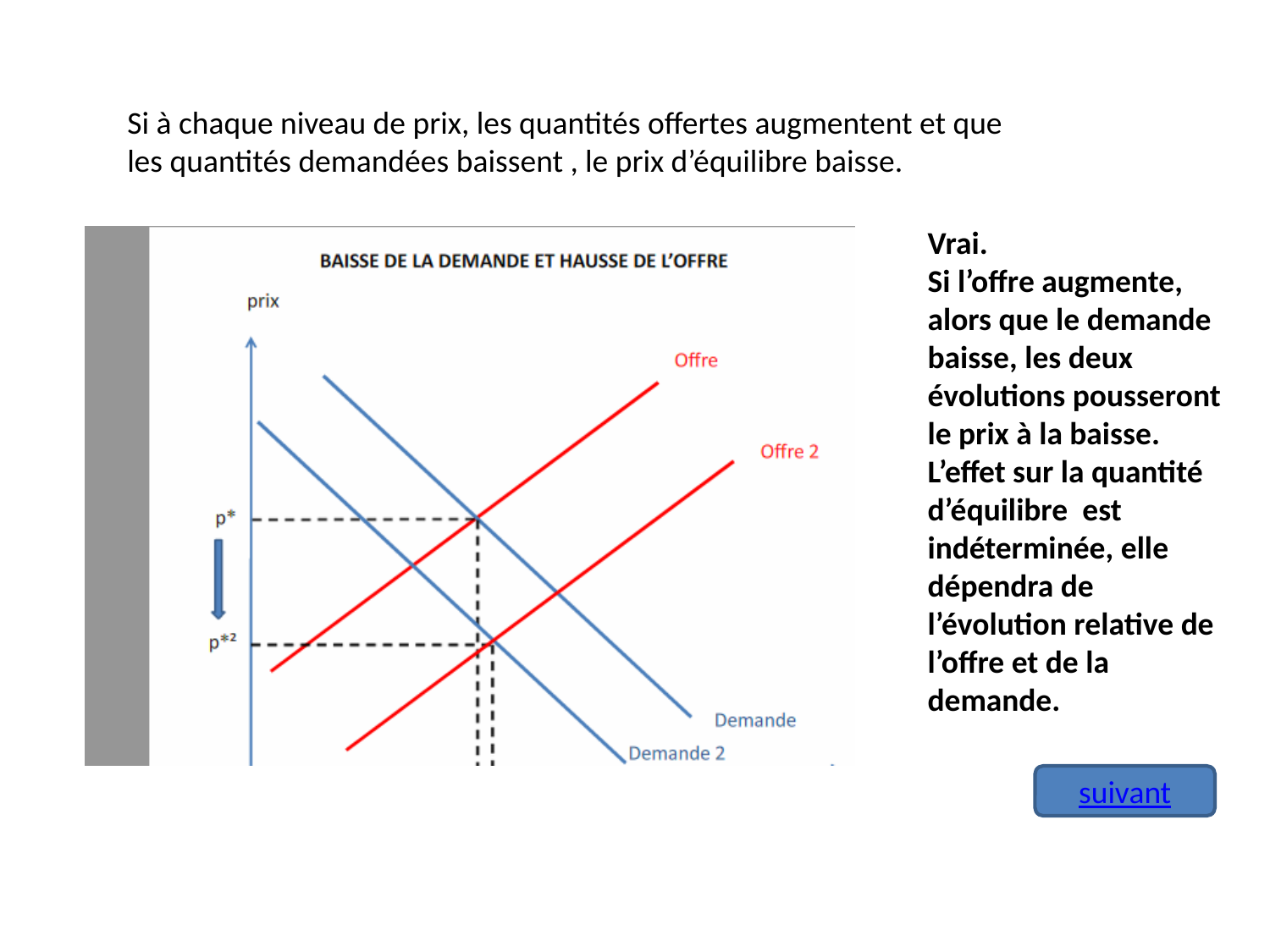

Si à chaque niveau de prix, les quantités offertes augmentent et que les quantités demandées baissent , le prix d’équilibre baisse.
Vrai.
Si l’offre augmente, alors que le demande  baisse, les deux évolutions pousseront le prix à la baisse. L’effet sur la quantité d’équilibre  est indéterminée, elle dépendra de l’évolution relative de l’offre et de la demande.
suivant